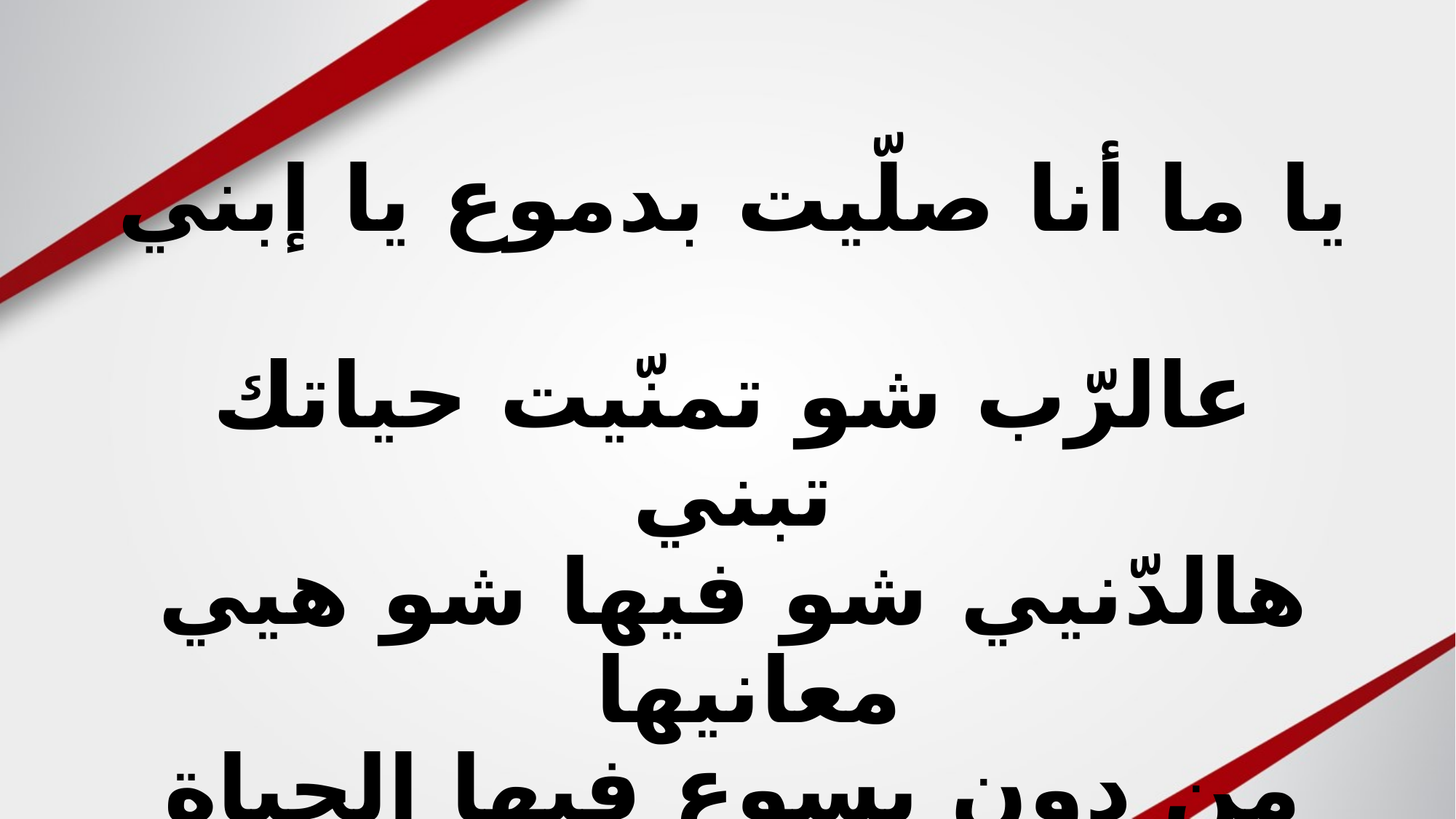

يا ما أنا صلّيت بدموع يا إبني
عالرّب شو تمنّيت حياتك تبني
هالدّنيي شو فيها شو هيي معانيها
من دون يسوع فيها الحياة شو بتعني
يا ما أنا صلّيت بدموع يا إبني